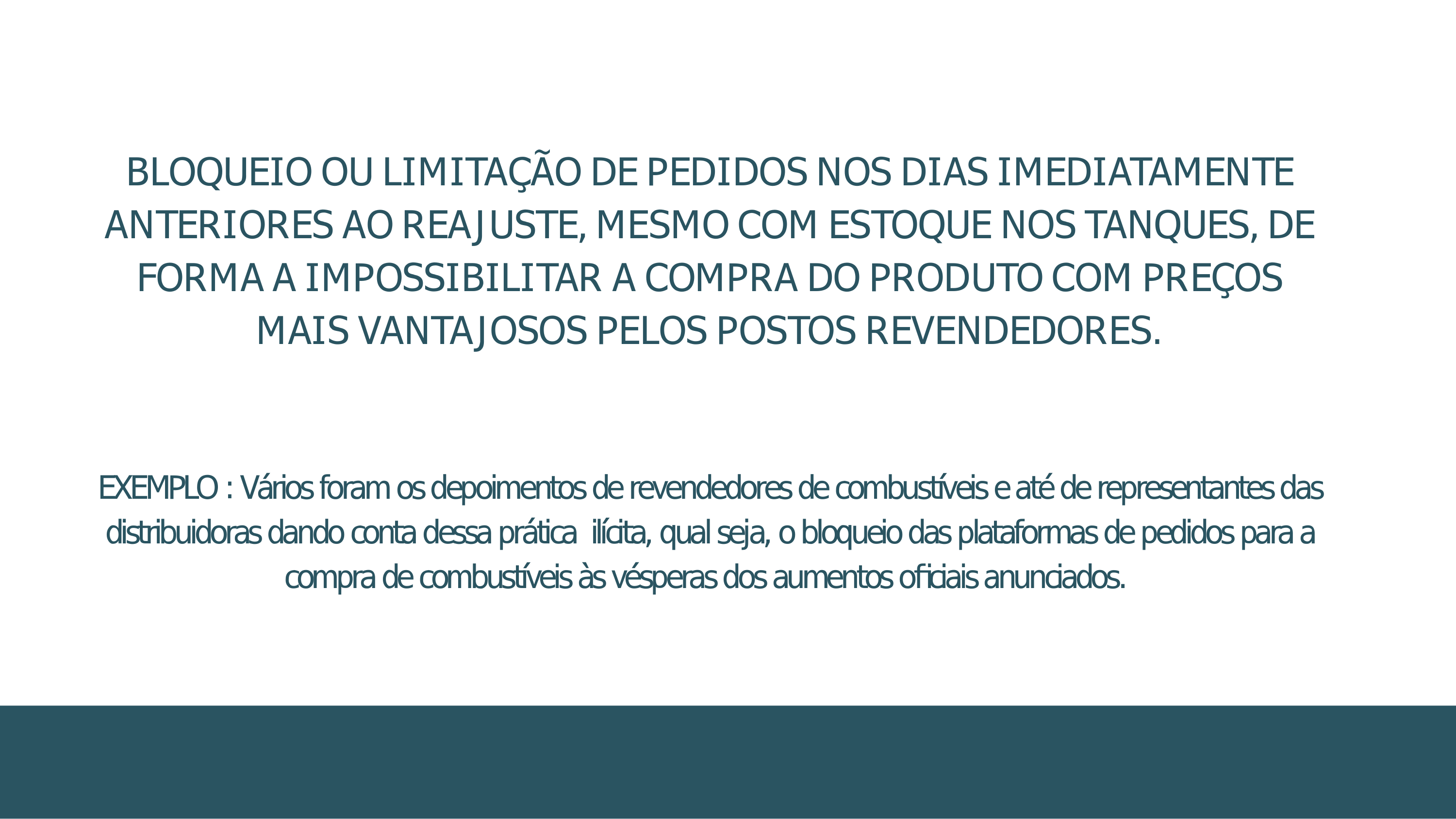

BLOQUEIO OU LIMITAÇÃO DE PEDIDOS NOS DIAS IMEDIATAMENTE ANTERIORES AO REAJUSTE, MESMO COM ESTOQUE NOS TANQUES, DE FORMA A IMPOSSIBILITAR A COMPRA DO PRODUTO COM PREÇOS MAIS VANTAJOSOS PELOS POSTOS REVENDEDORES.

EXEMPLO : Vários foram os depoimentos de revendedores de combustíveis e até de representantes das distribuidoras dando conta dessa prática  ilícita, qual seja, o bloqueio das plataformas de pedidos para a compra de combustíveis às vésperas dos aumentos oficiais anunciados.